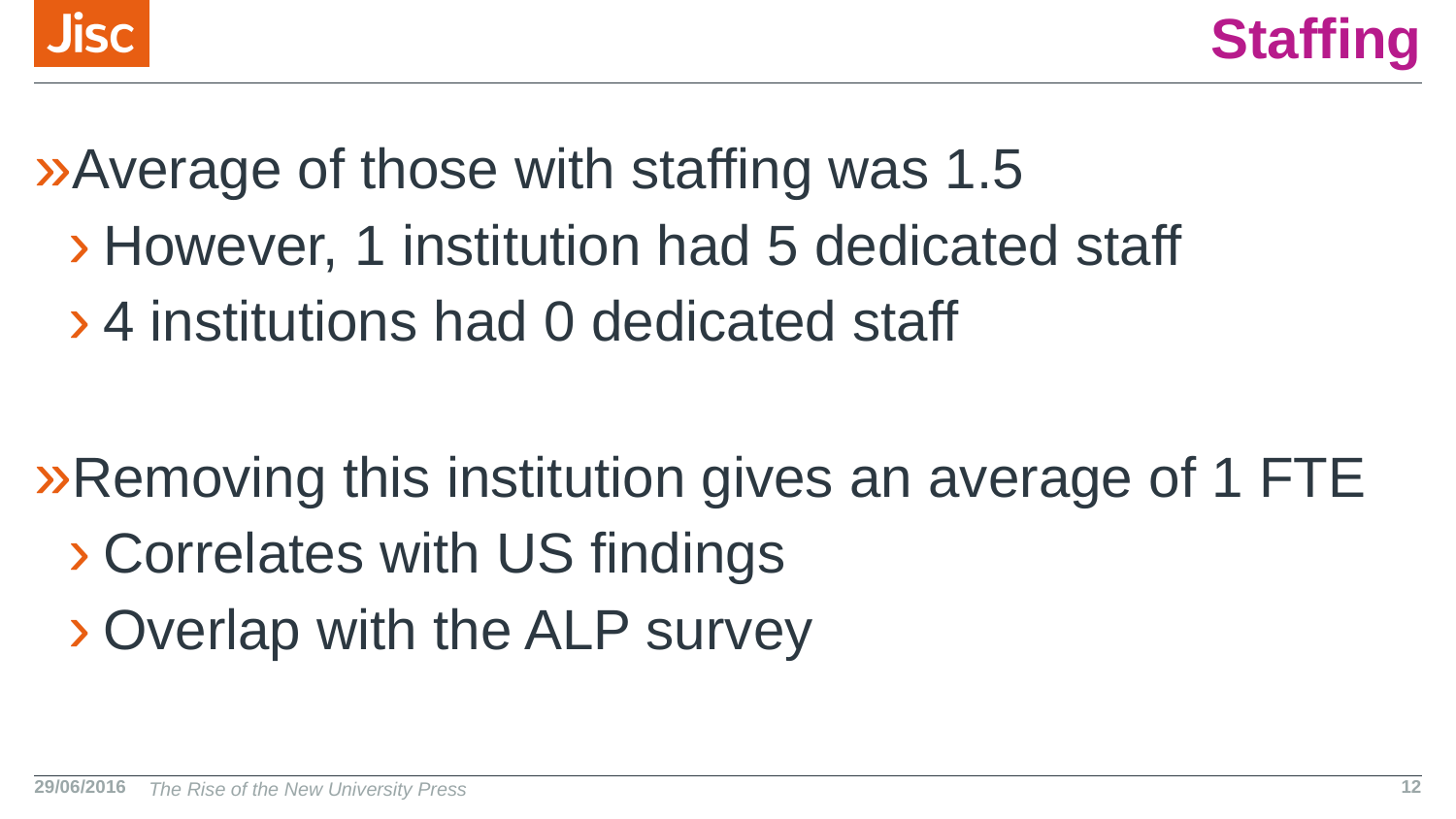

# Staffing
Average of those with staffing was 1.5
However, 1 institution had 5 dedicated staff
4 institutions had 0 dedicated staff

Removing this institution gives an average of 1 FTE
Correlates with US findings
Overlap with the ALP survey

29/06/2016

The Rise of the New University Press
12